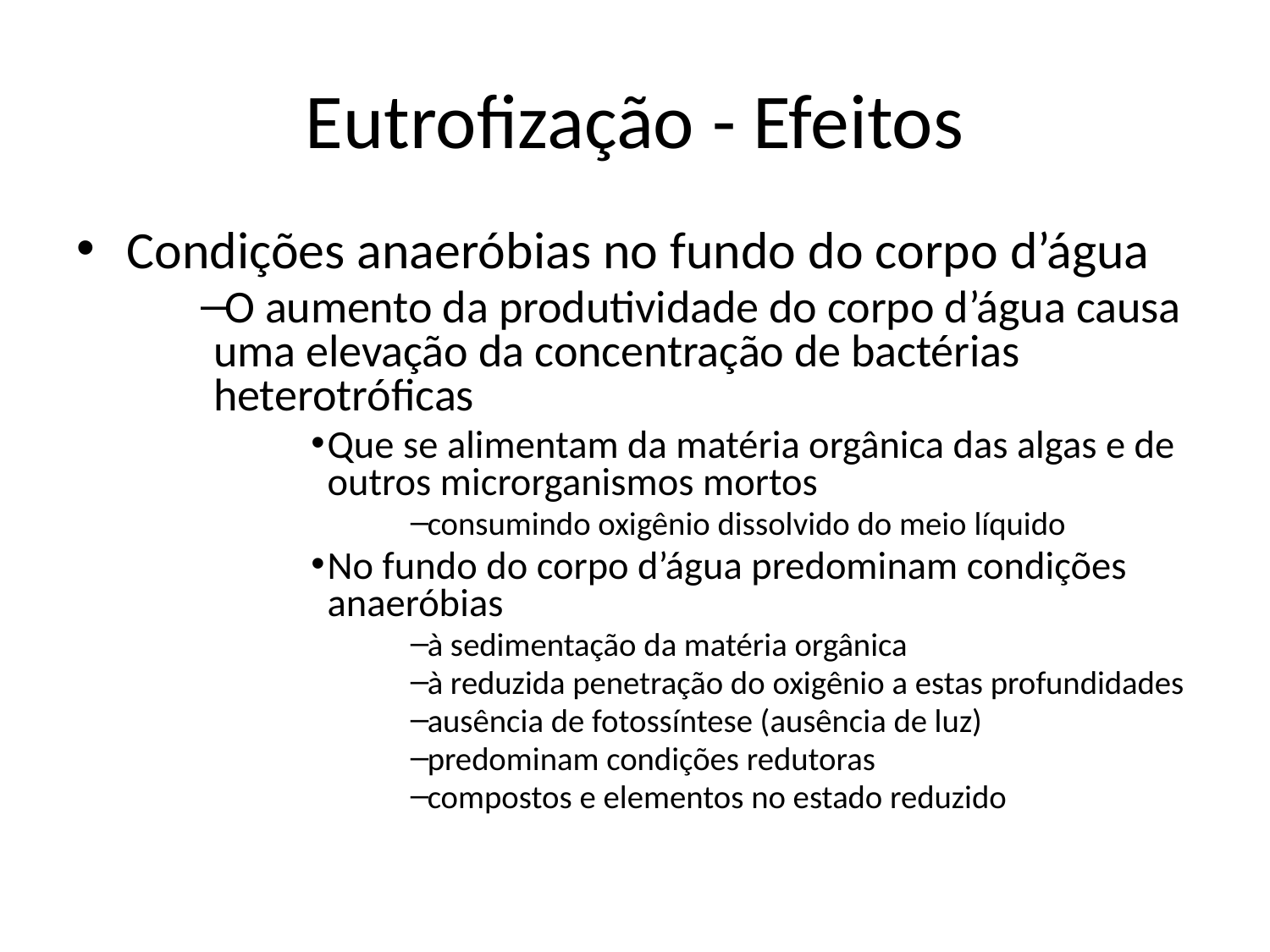

# Eutrofização - Efeitos
Condições anaeróbias no fundo do corpo d’água
O aumento da produtividade do corpo d’água causa uma elevação da concentração de bactérias heterotróficas
Que se alimentam da matéria orgânica das algas e de outros microrganismos mortos
consumindo oxigênio dissolvido do meio líquido
No fundo do corpo d’água predominam condições anaeróbias
à sedimentação da matéria orgânica
à reduzida penetração do oxigênio a estas profundidades
ausência de fotossíntese (ausência de luz)
predominam condições redutoras
compostos e elementos no estado reduzido